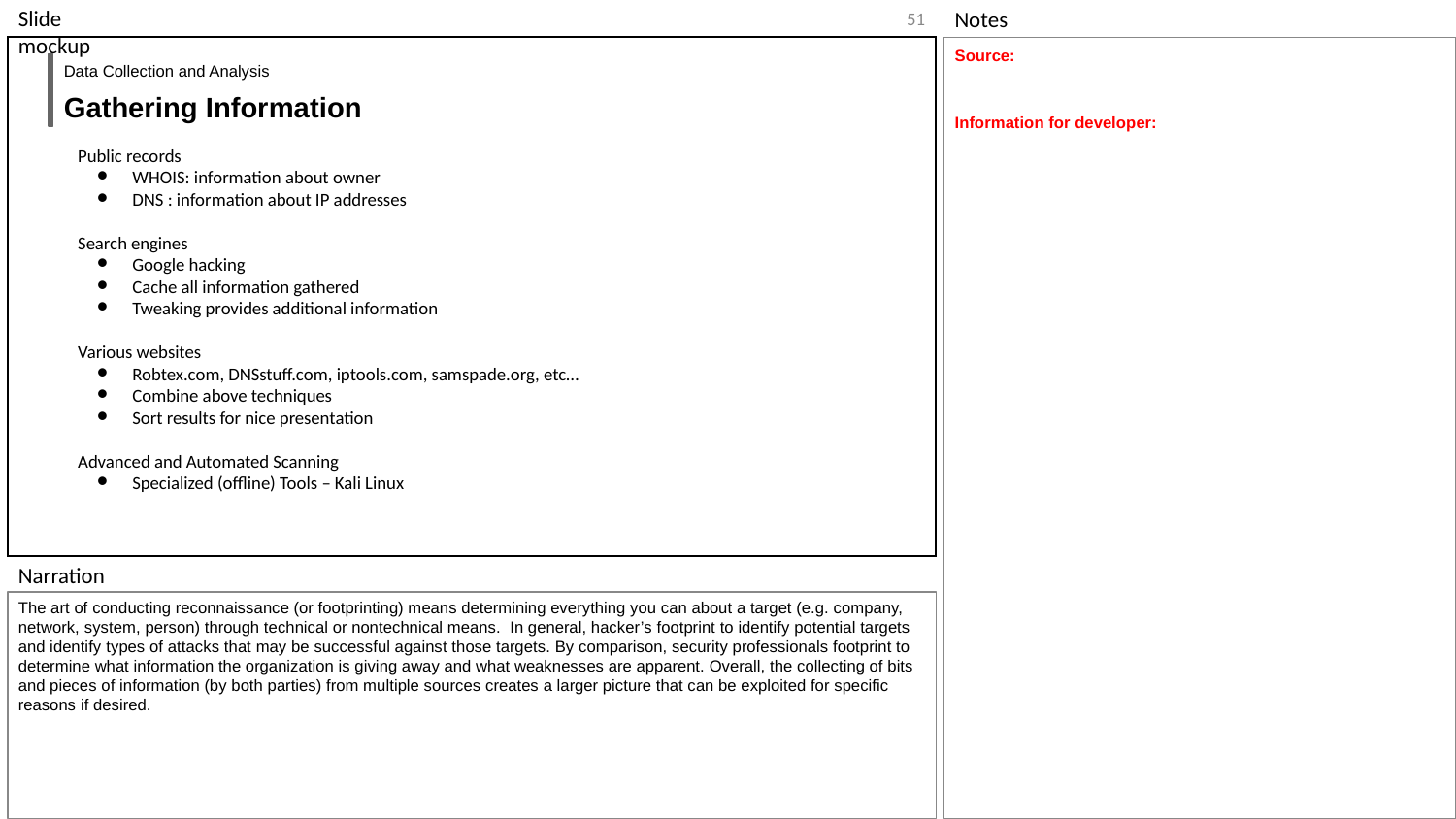

51
Source:

Information for developer:

Data Collection and Analysis

Gathering Information
Public records
WHOIS: information about owner
DNS : information about IP addresses
Search engines
Google hacking
Cache all information gathered
Tweaking provides additional information
Various websites
Robtex.com, DNSstuff.com, iptools.com, samspade.org, etc…
Combine above techniques
Sort results for nice presentation
Advanced and Automated Scanning
Specialized (offline) Tools – Kali Linux
The art of conducting reconnaissance (or footprinting) means determining everything you can about a target (e.g. company, network, system, person) through technical or nontechnical means.  In general, hacker’s footprint to identify potential targets and identify types of attacks that may be successful against those targets. By comparison, security professionals footprint to determine what information the organization is giving away and what weaknesses are apparent. Overall, the collecting of bits and pieces of information (by both parties) from multiple sources creates a larger picture that can be exploited for specific reasons if desired.